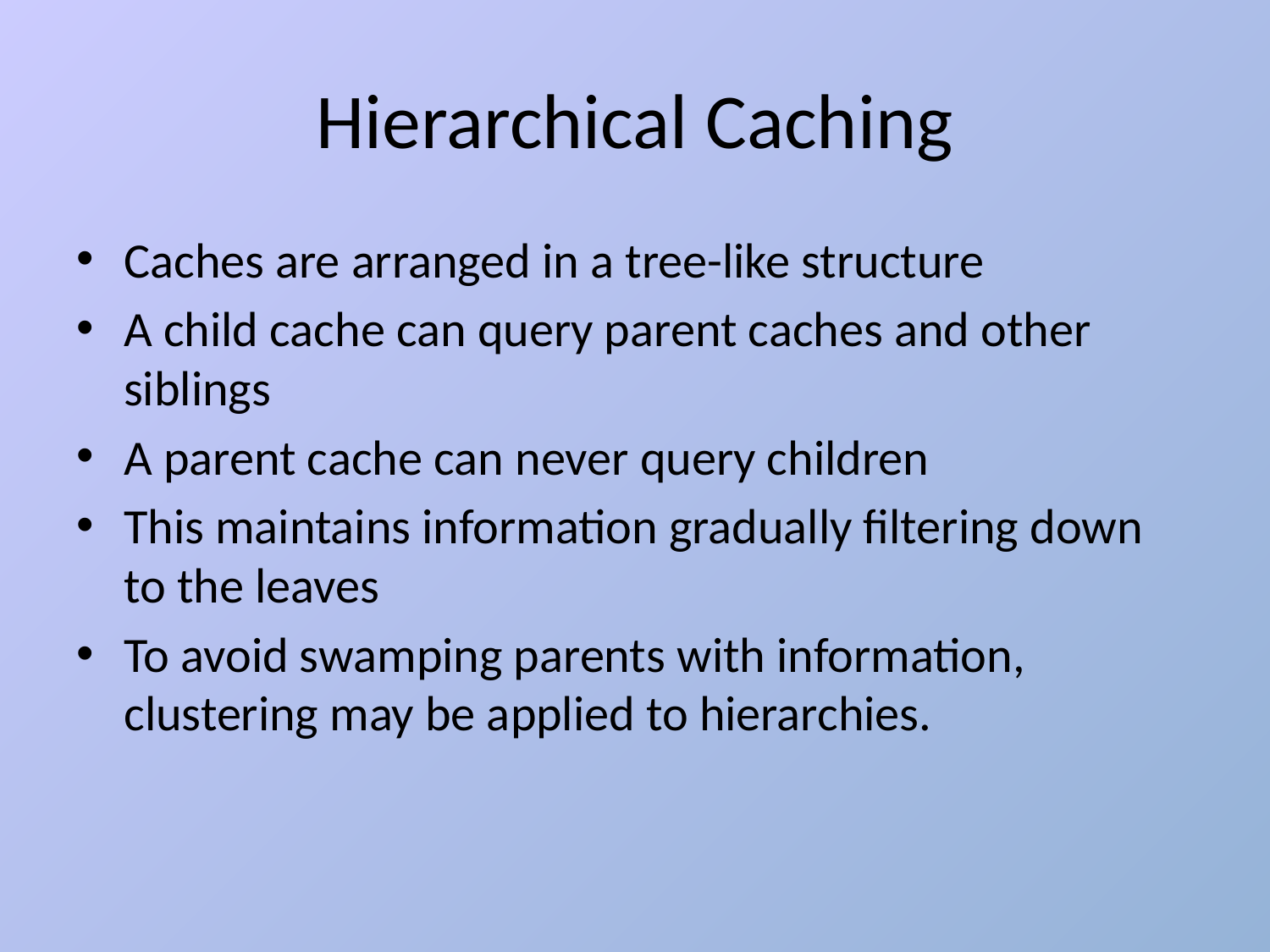

# Hierarchical Caching
Caches are arranged in a tree-like structure
A child cache can query parent caches and other siblings
A parent cache can never query children
This maintains information gradually filtering down to the leaves
To avoid swamping parents with information, clustering may be applied to hierarchies.